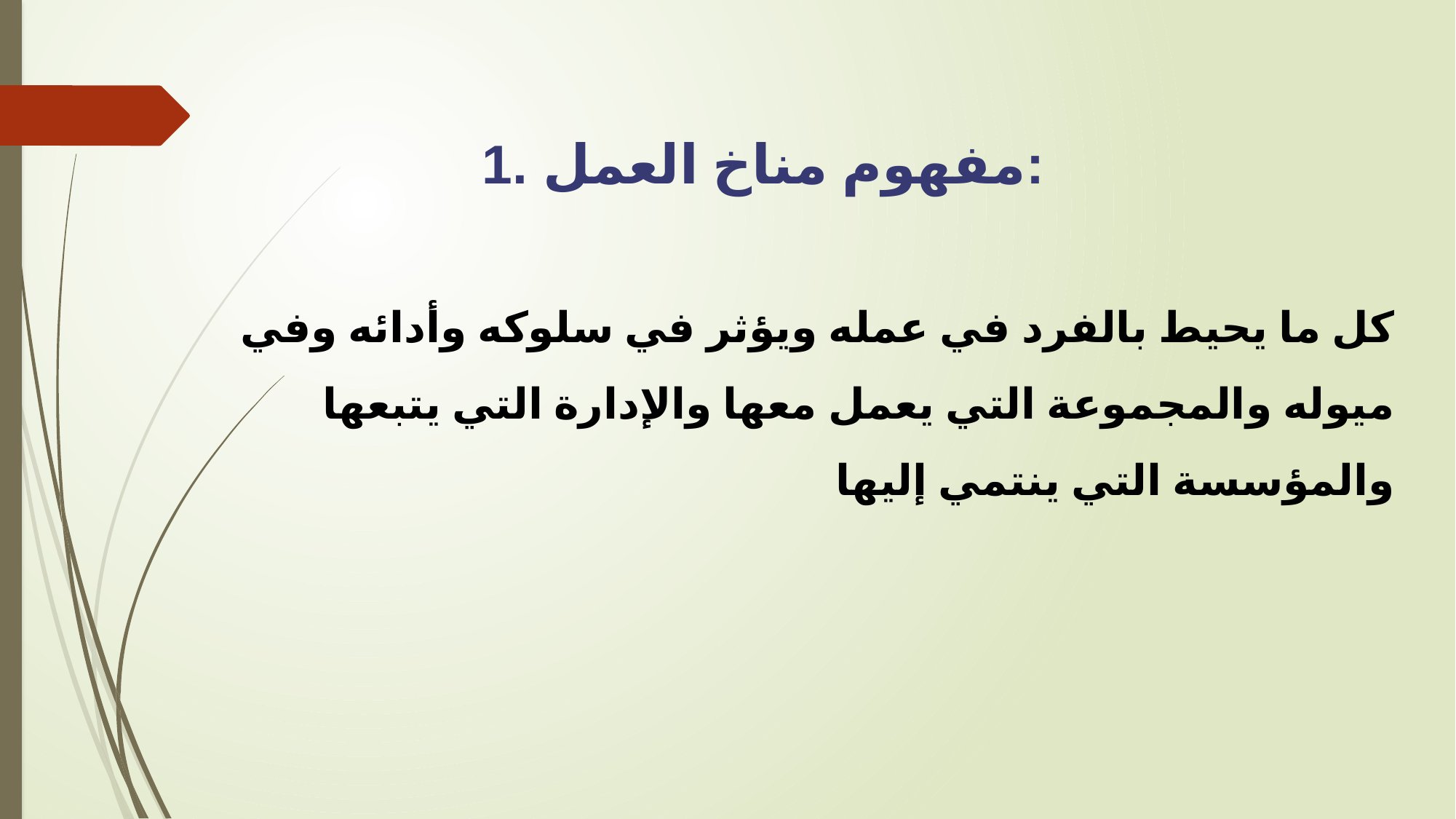

1. مفهوم مناخ العمل:
كل ما يحيط بالفرد في عمله ويؤثر في سلوكه وأدائه وفي ميوله والمجموعة التي يعمل معها والإدارة التي يتبعها والمؤسسة التي ينتمي إليها